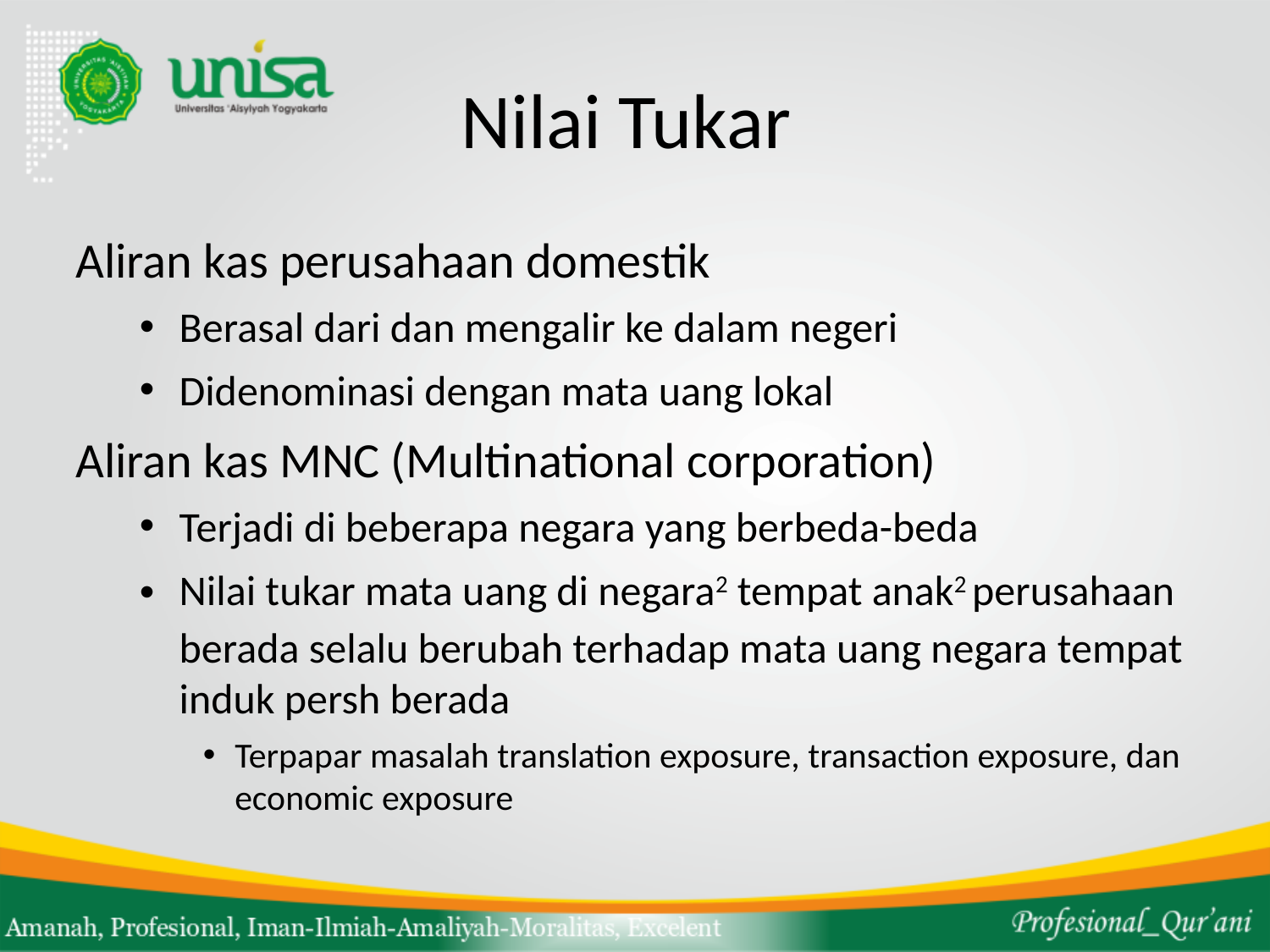

# Nilai Tukar
Aliran kas perusahaan domestik
Berasal dari dan mengalir ke dalam negeri
Didenominasi dengan mata uang lokal
Aliran kas MNC (Multinational corporation)
Terjadi di beberapa negara yang berbeda-beda
Nilai tukar mata uang di negara2 tempat anak2 perusahaan berada selalu berubah terhadap mata uang negara tempat induk persh berada
Terpapar masalah translation exposure, transaction exposure, dan economic exposure